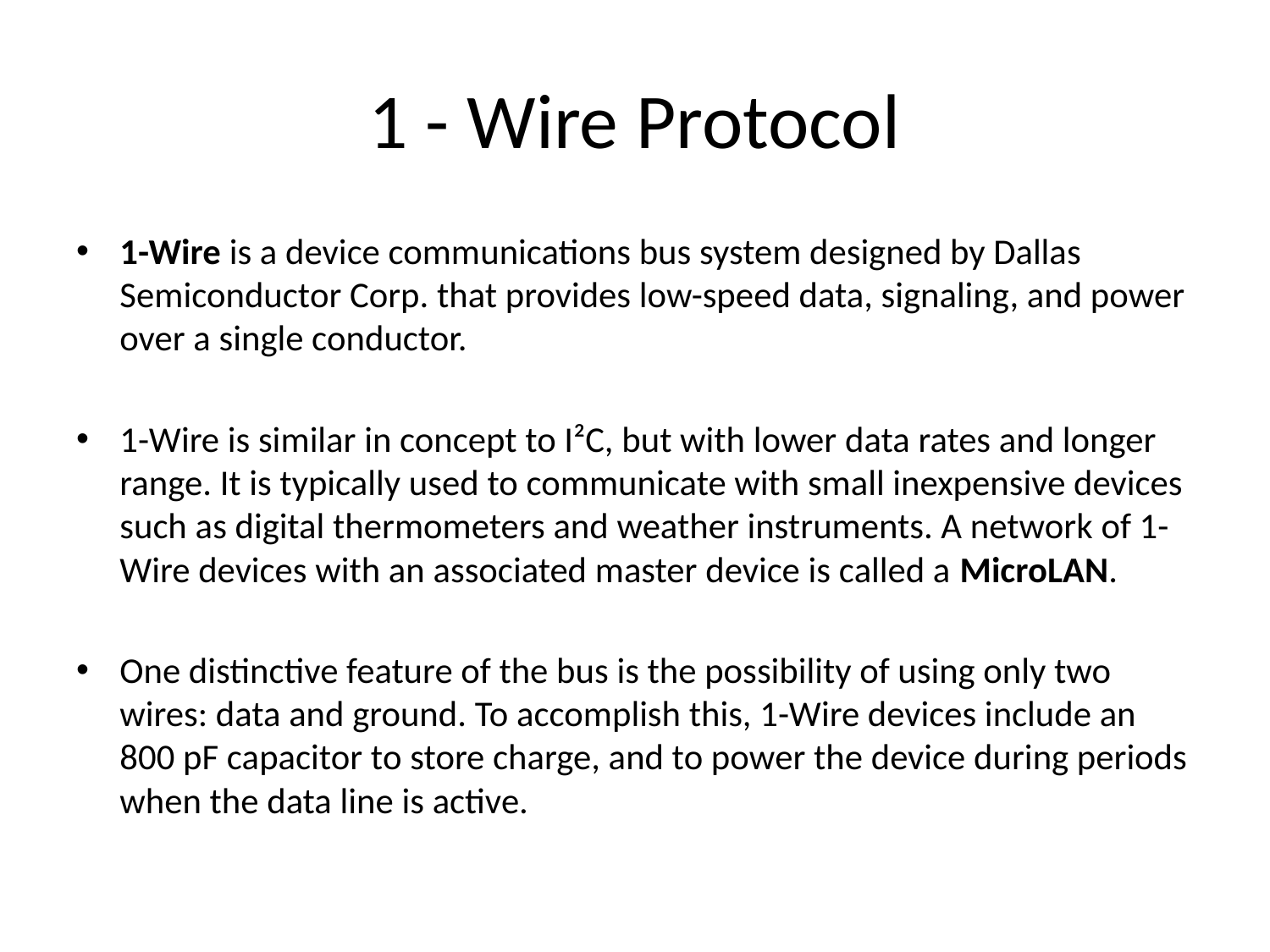

# 1 - Wire Protocol
1-Wire is a device communications bus system designed by Dallas Semiconductor Corp. that provides low-speed data, signaling, and power over a single conductor.

1-Wire is similar in concept to I²C, but with lower data rates and longer range. It is typically used to communicate with small inexpensive devices such as digital thermometers and weather instruments. A network of 1-Wire devices with an associated master device is called a MicroLAN.

One distinctive feature of the bus is the possibility of using only two wires: data and ground. To accomplish this, 1-Wire devices include an 800 pF capacitor to store charge, and to power the device during periods when the data line is active.